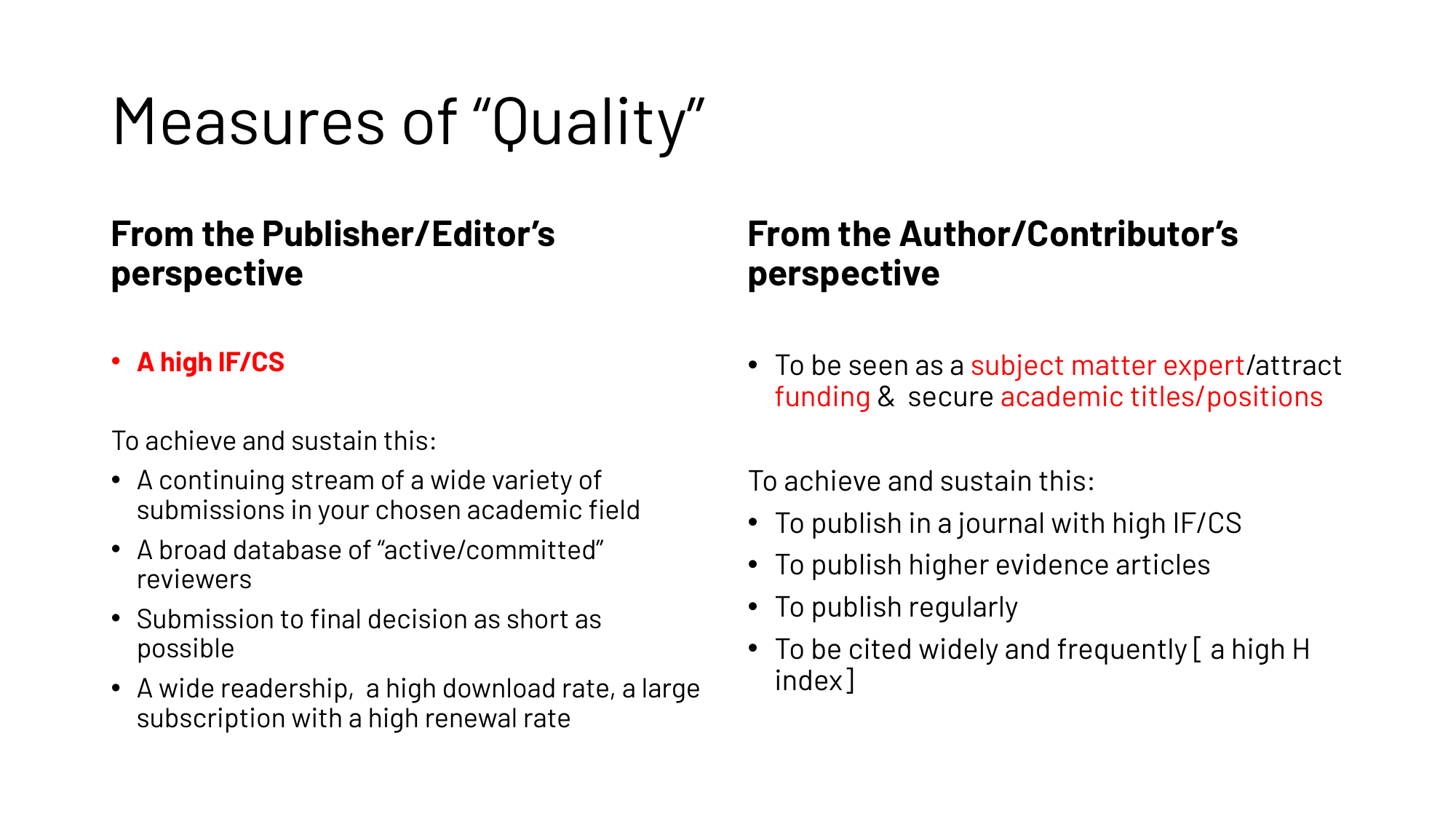

# Measures of “Quality”
From the Publisher/Editor’s perspective
From the Author/Contributor’s perspective

A high IF/CS

To achieve and sustain this:
A continuing stream of a wide variety of submissions in your chosen academic field
A broad database of “active/committed” reviewers
Submission to final decision as short as possible
A wide readership,  a high download rate, a large subscription with a high renewal rate

To be seen as a subject matter expert/attract funding &  secure academic titles/positions

To achieve and sustain this:
To publish in a journal with high IF/CS
To publish higher evidence articles
To publish regularly
To be cited widely and frequently [ a high H index]